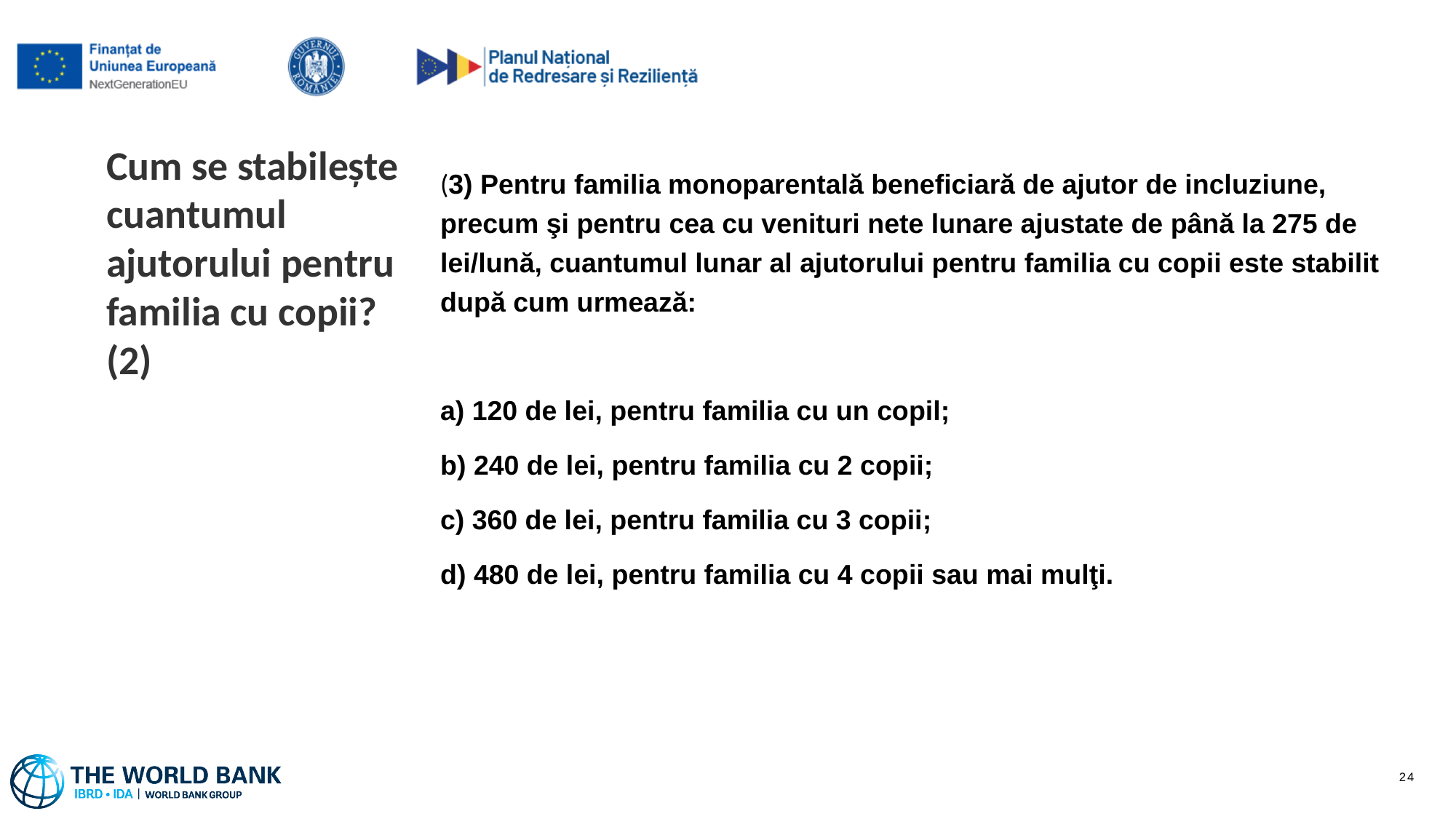

(3) Pentru familia monoparentală beneficiară de ajutor de incluziune, precum şi pentru cea cu venituri nete lunare ajustate de până la 275 de lei/lună, cuantumul lunar al ajutorului pentru familia cu copii este stabilit după cum urmează:

a) 120 de lei, pentru familia cu un copil;
b) 240 de lei, pentru familia cu 2 copii;
c) 360 de lei, pentru familia cu 3 copii;
d) 480 de lei, pentru familia cu 4 copii sau mai mulţi.
# Cum se stabilește cuantumul ajutorului pentru familia cu copii? (2)
24